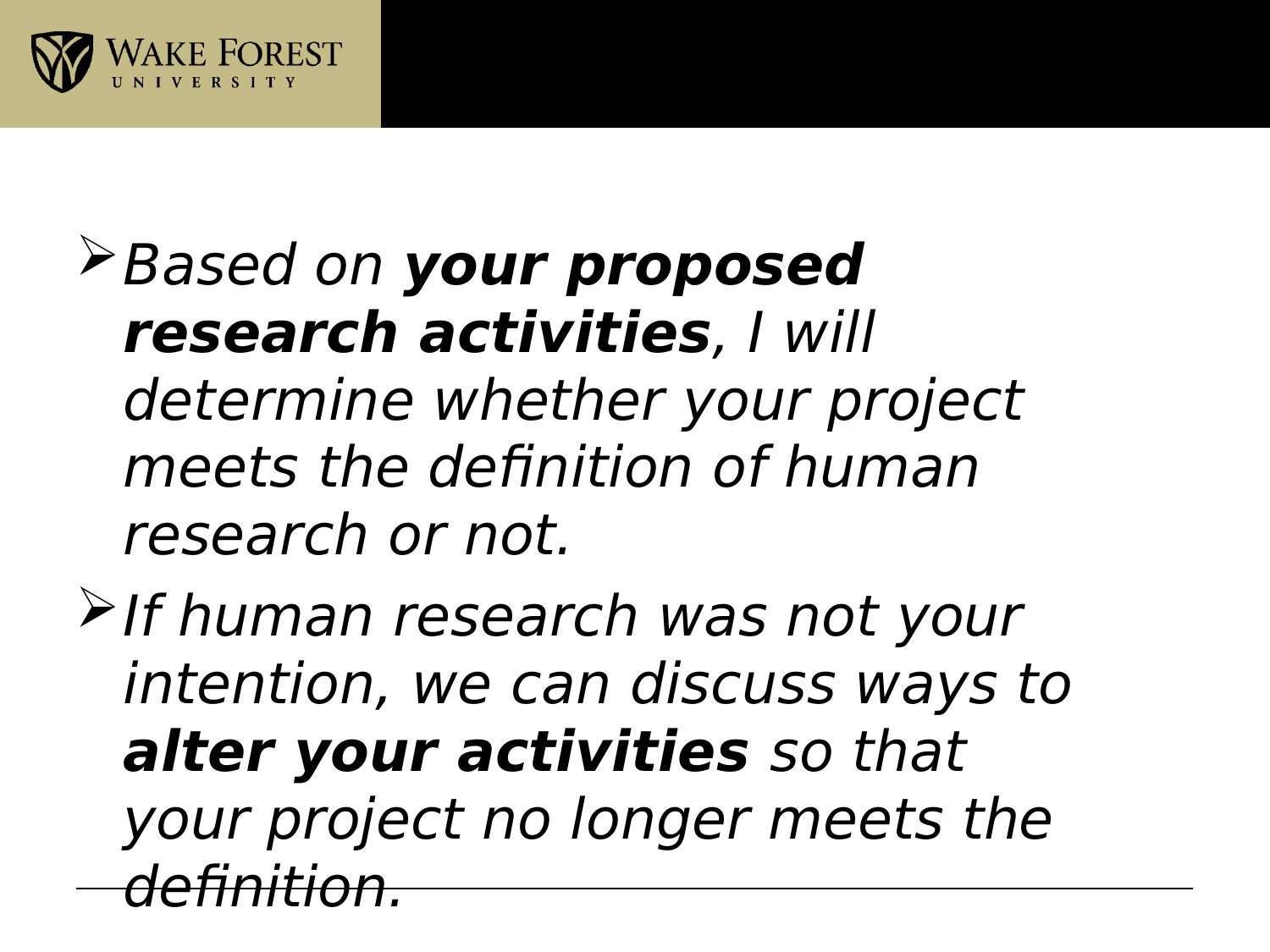

Based on your proposed research activities, I will determine whether your project meets the definition of human research or not.
If human research was not your intention, we can discuss ways to alter your activities so that your project no longer meets the definition.